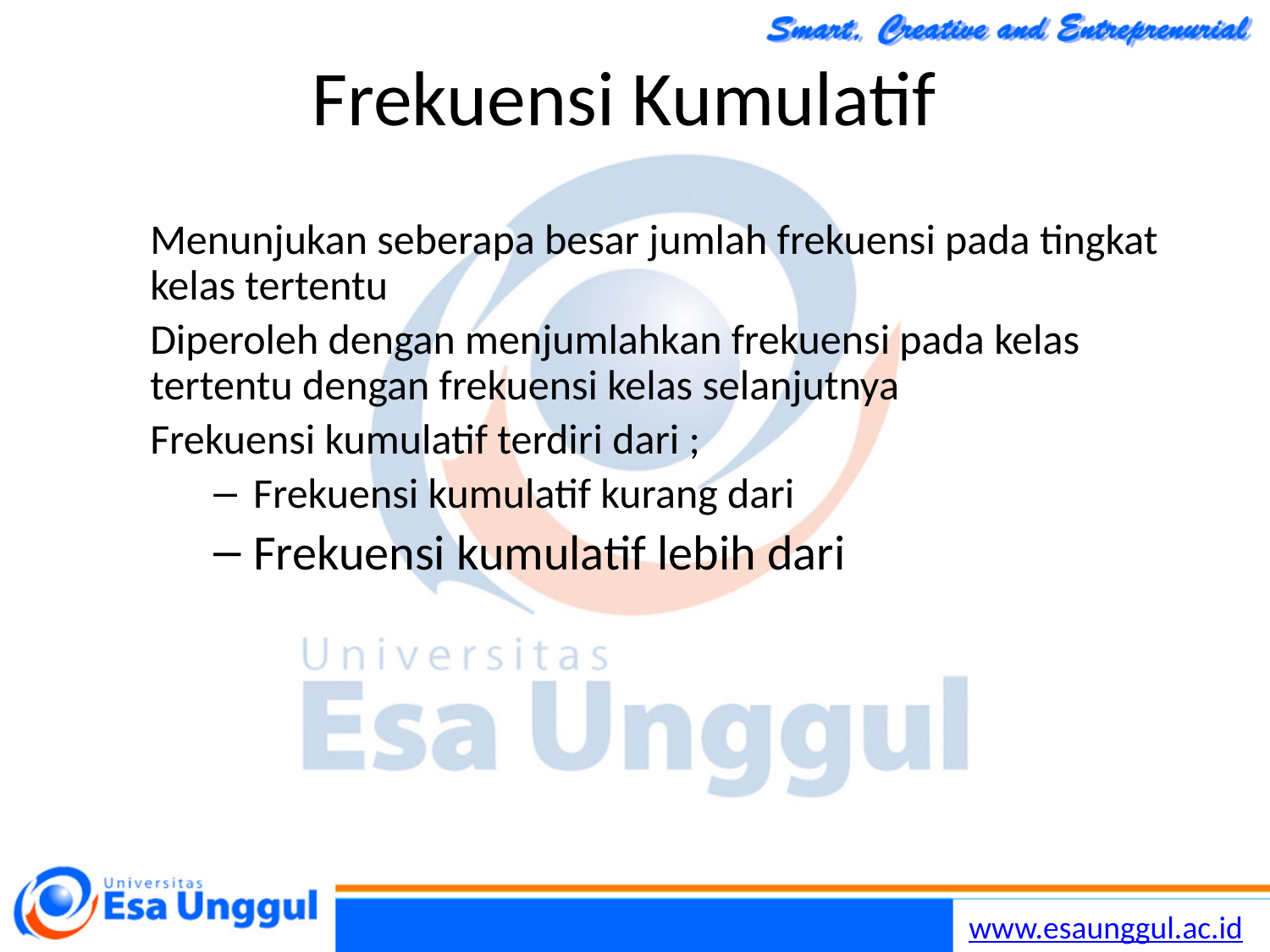

# Frekuensi Kumulatif
Menunjukan seberapa besar jumlah frekuensi pada tingkat kelas tertentu
Diperoleh dengan menjumlahkan frekuensi pada kelas tertentu dengan frekuensi kelas selanjutnya
Frekuensi kumulatif terdiri dari ;
Frekuensi kumulatif kurang dari
Frekuensi kumulatif lebih dari